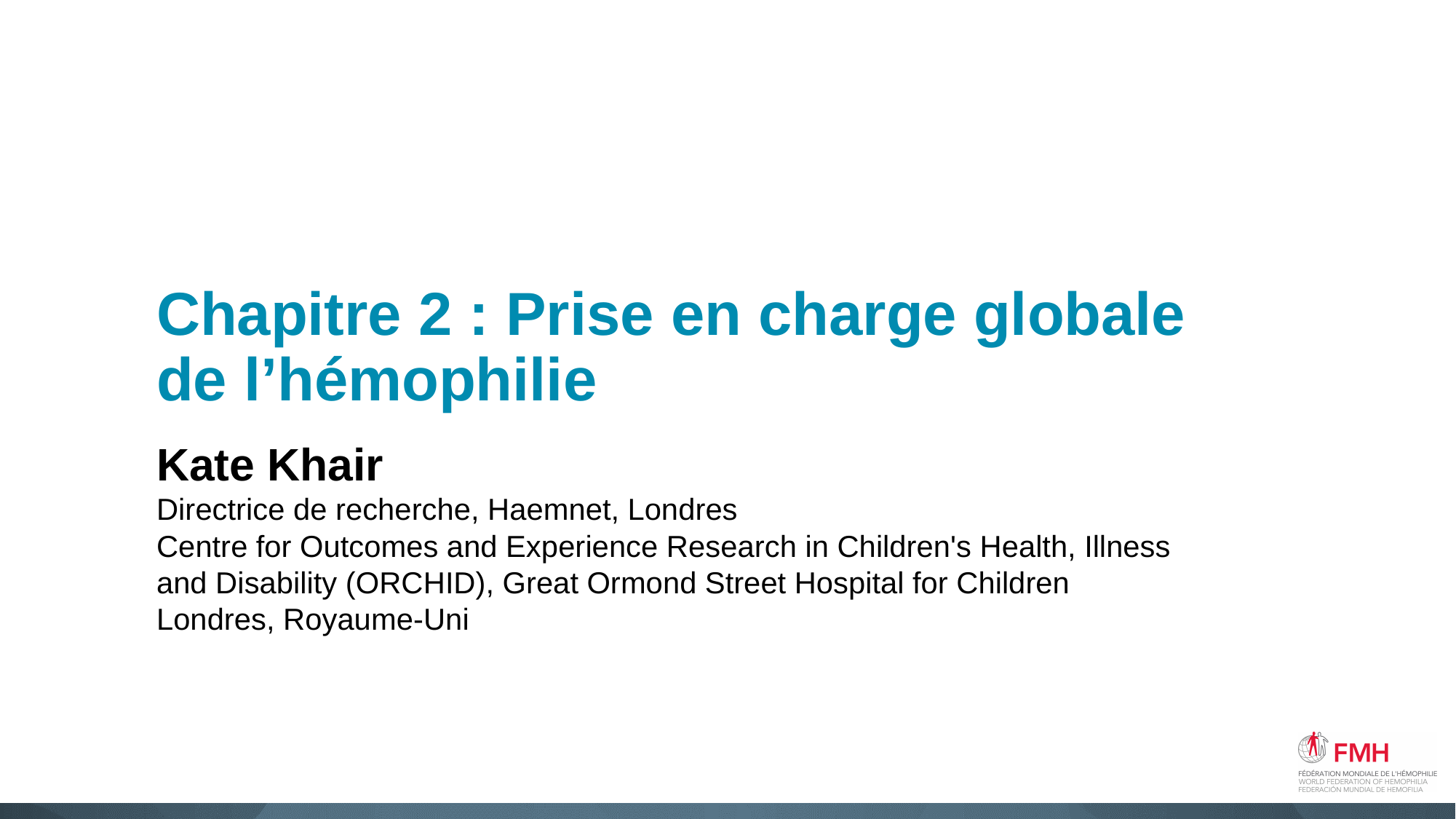

# Chapitre 2 : Prise en charge globale de l’hémophilie
Kate Khair
Directrice de recherche, Haemnet, Londres
Centre for Outcomes and Experience Research in Children's Health, Illness and Disability (ORCHID), Great Ormond Street Hospital for Children
Londres, Royaume-Uni